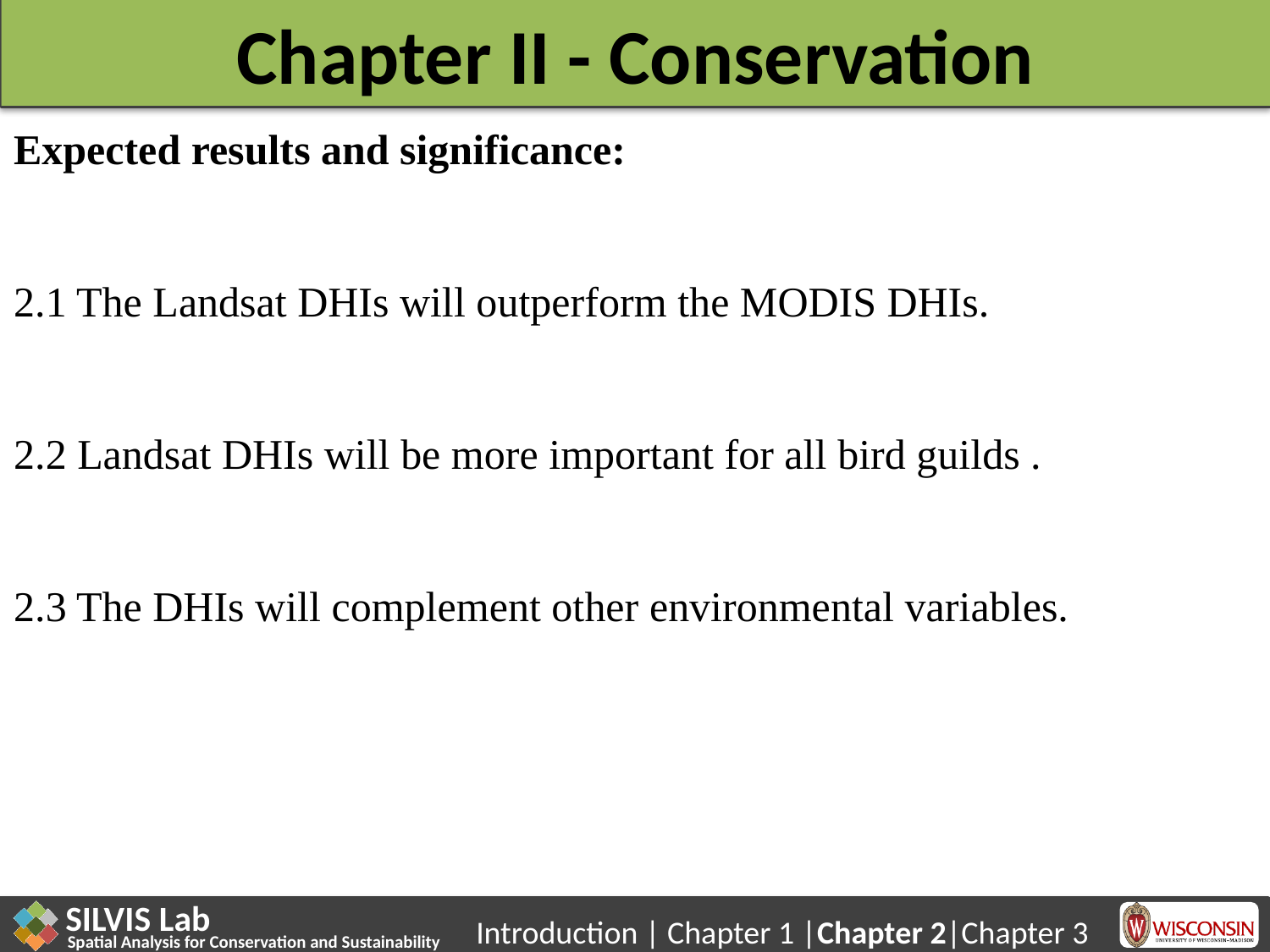

# Chapter II - Conservation
Expected results and significance:

2.1 The Landsat DHIs will outperform the MODIS DHIs.

2.2 Landsat DHIs will be more important for all bird guilds .

2.3 The DHIs will complement other environmental variables.

Introduction | Chapter 1 |Chapter 2|Chapter 3